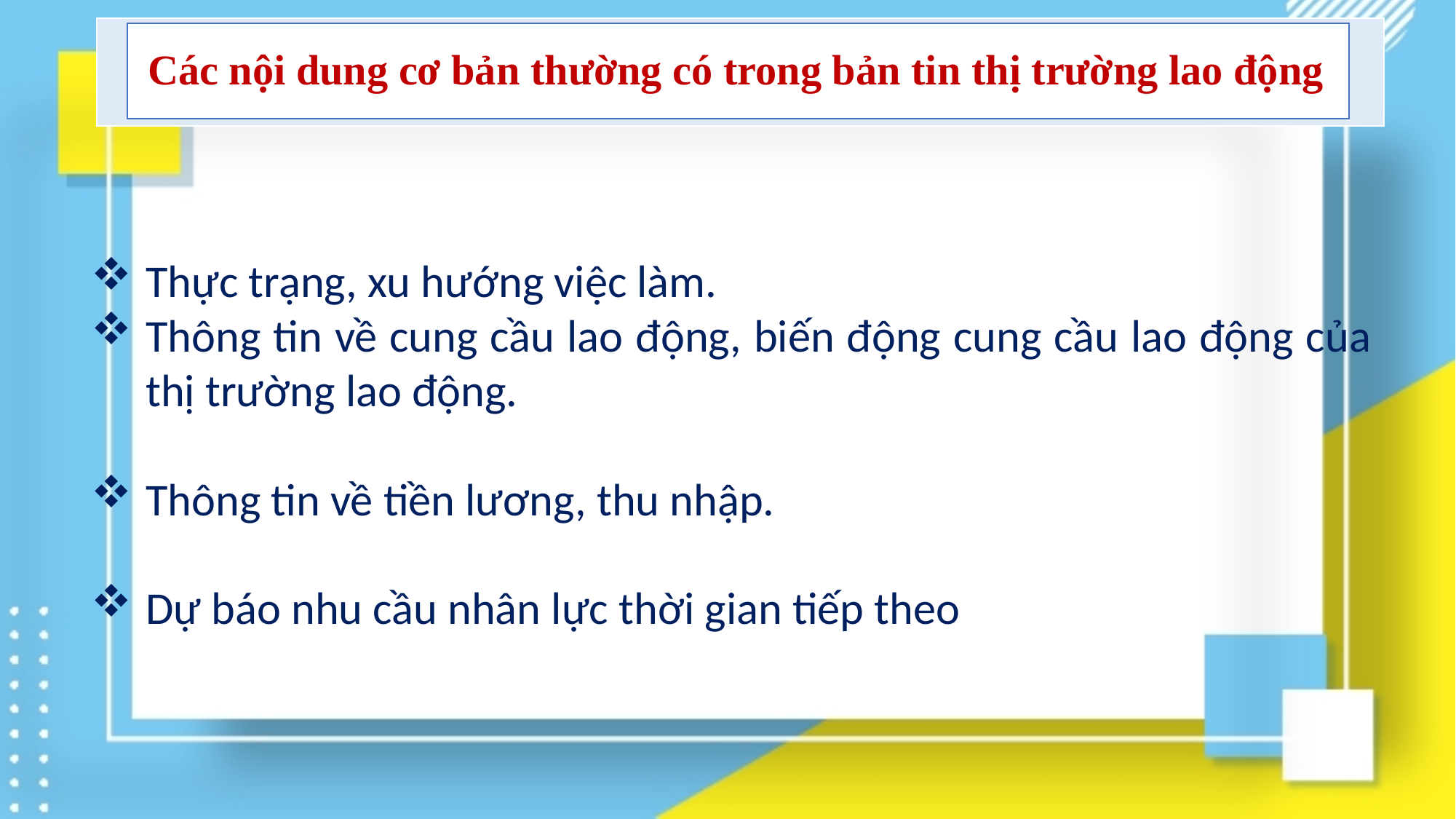

Các nội dung cơ bản thường có trong bản tin thị trường lao động
Thực trạng, xu hướng việc làm.
Thông tin về cung cầu lao động, biến động cung cầu lao động của thị trường lao động.
Thông tin về tiền lương, thu nhập.
Dự báo nhu cầu nhân lực thời gian tiếp theo